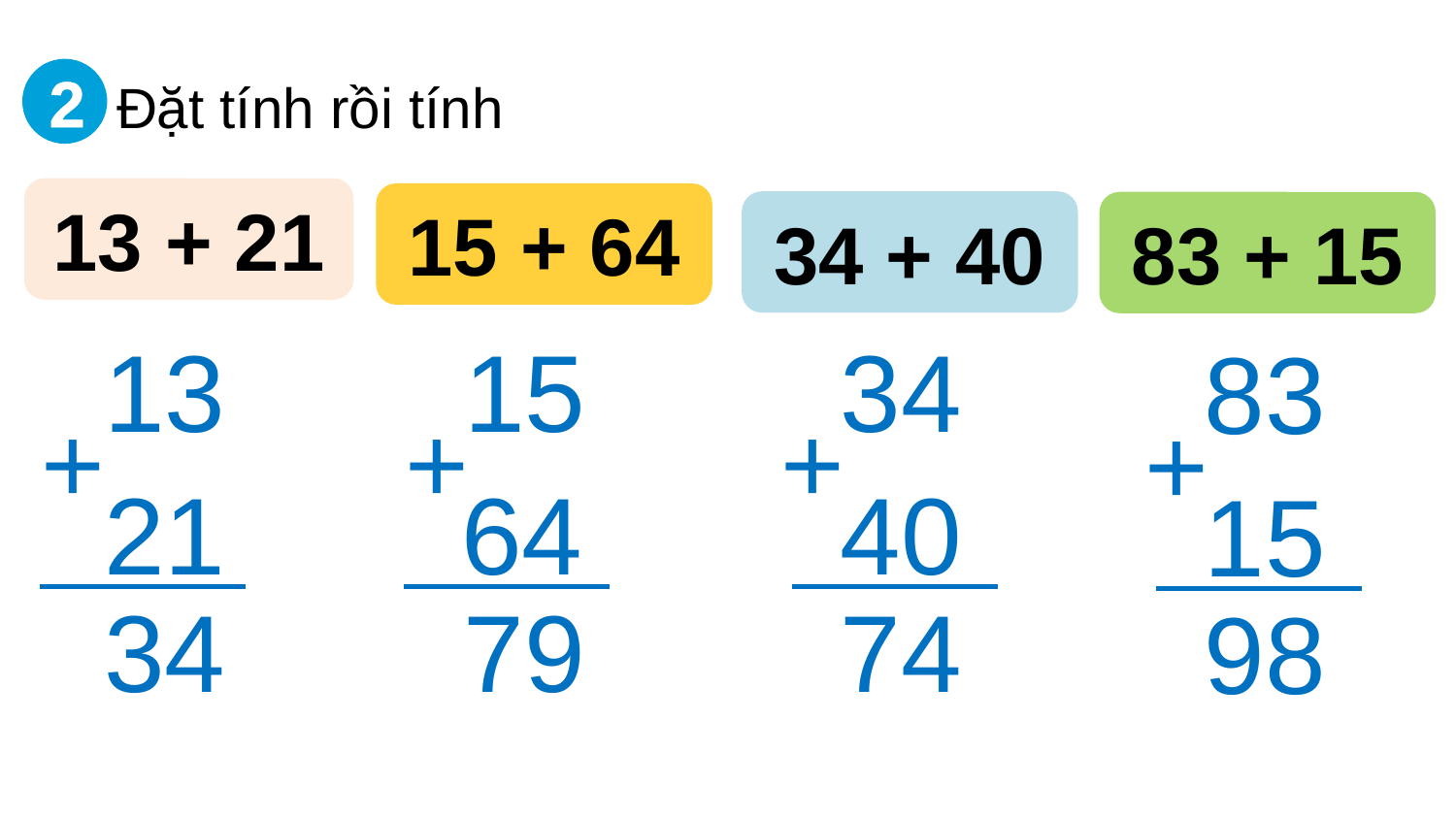

Đặt tính rồi tính
2
13 + 21
15 + 64
34 + 40
83 + 15
13
15
34
83
+
+
+
+
21
64
40
15
34
79
74
98